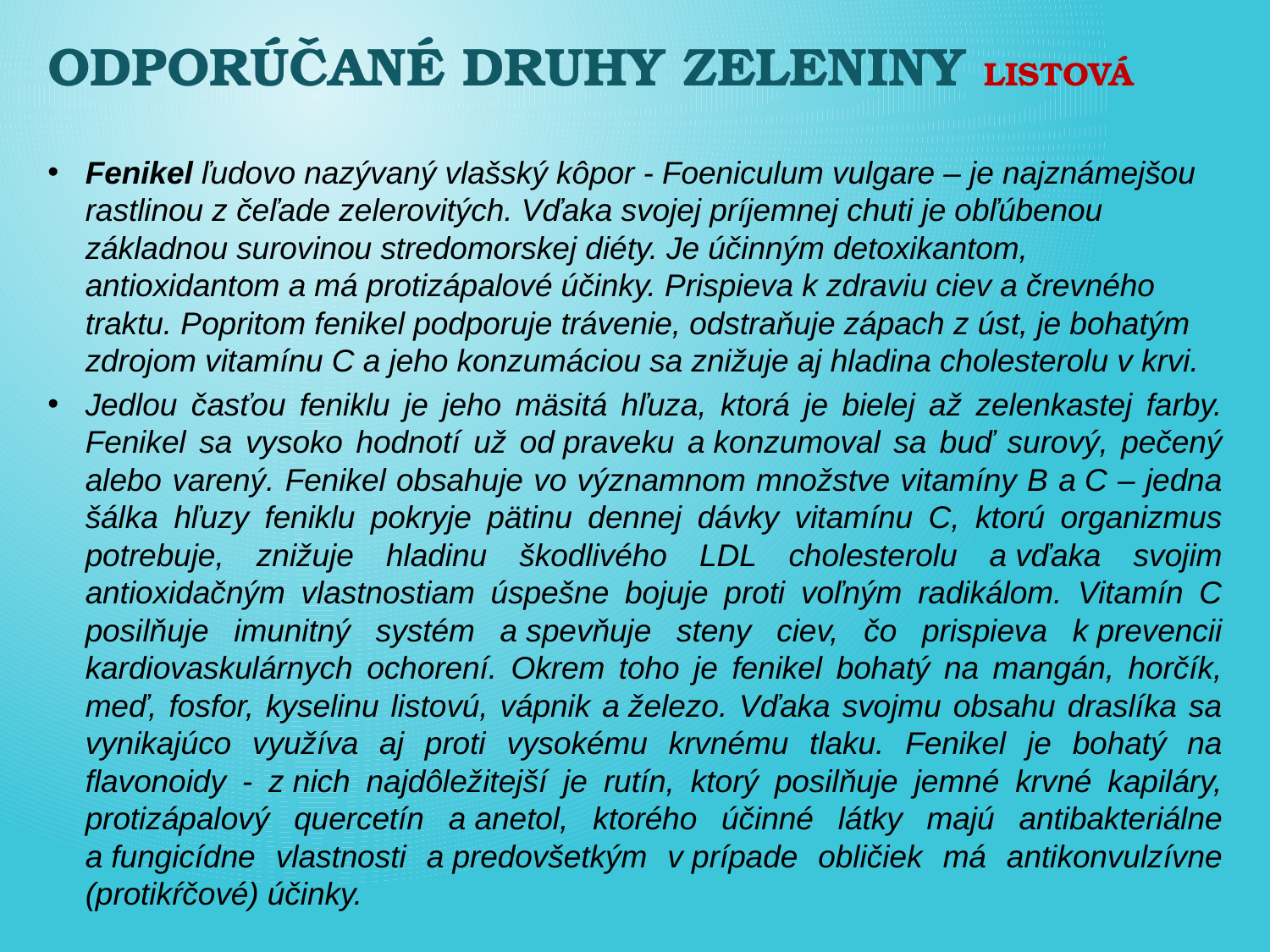

# Odporúčané druhy zeleniny  listová
Fenikel ľudovo nazývaný vlašský kôpor - Foeniculum vulgare – je najznámejšou rastlinou z čeľade zelerovitých. Vďaka svojej príjemnej chuti je obľúbenou základnou surovinou stredomorskej diéty. Je účinným detoxikantom, antioxidantom a má protizápalové účinky. Prispieva k zdraviu ciev a črevného traktu. Popritom fenikel podporuje trávenie, odstraňuje zápach z úst, je bohatým zdrojom vitamínu C a jeho konzumáciou sa znižuje aj hladina cholesterolu v krvi.
Jedlou časťou feniklu je jeho mäsitá hľuza, ktorá je bielej až zelenkastej farby. Fenikel sa vysoko hodnotí už od praveku a konzumoval sa buď surový, pečený alebo varený. Fenikel obsahuje vo významnom množstve vitamíny B a C – jedna šálka hľuzy feniklu pokryje pätinu dennej dávky vitamínu C, ktorú organizmus potrebuje, znižuje hladinu škodlivého LDL cholesterolu a vďaka svojim antioxidačným vlastnostiam úspešne bojuje proti voľným radikálom. Vitamín C posilňuje imunitný systém a spevňuje steny ciev, čo prispieva k prevencii kardiovaskulárnych ochorení. Okrem toho je fenikel bohatý na mangán, horčík, meď, fosfor, kyselinu listovú, vápnik a železo. Vďaka svojmu obsahu draslíka sa vynikajúco využíva aj proti vysokému krvnému tlaku. Fenikel je bohatý na flavonoidy - z nich najdôležitejší je rutín, ktorý posilňuje jemné krvné kapiláry, protizápalový quercetín a anetol, ktorého účinné látky majú antibakteriálne a fungicídne vlastnosti a predovšetkým v prípade obličiek má antikonvulzívne (protikŕčové) účinky.